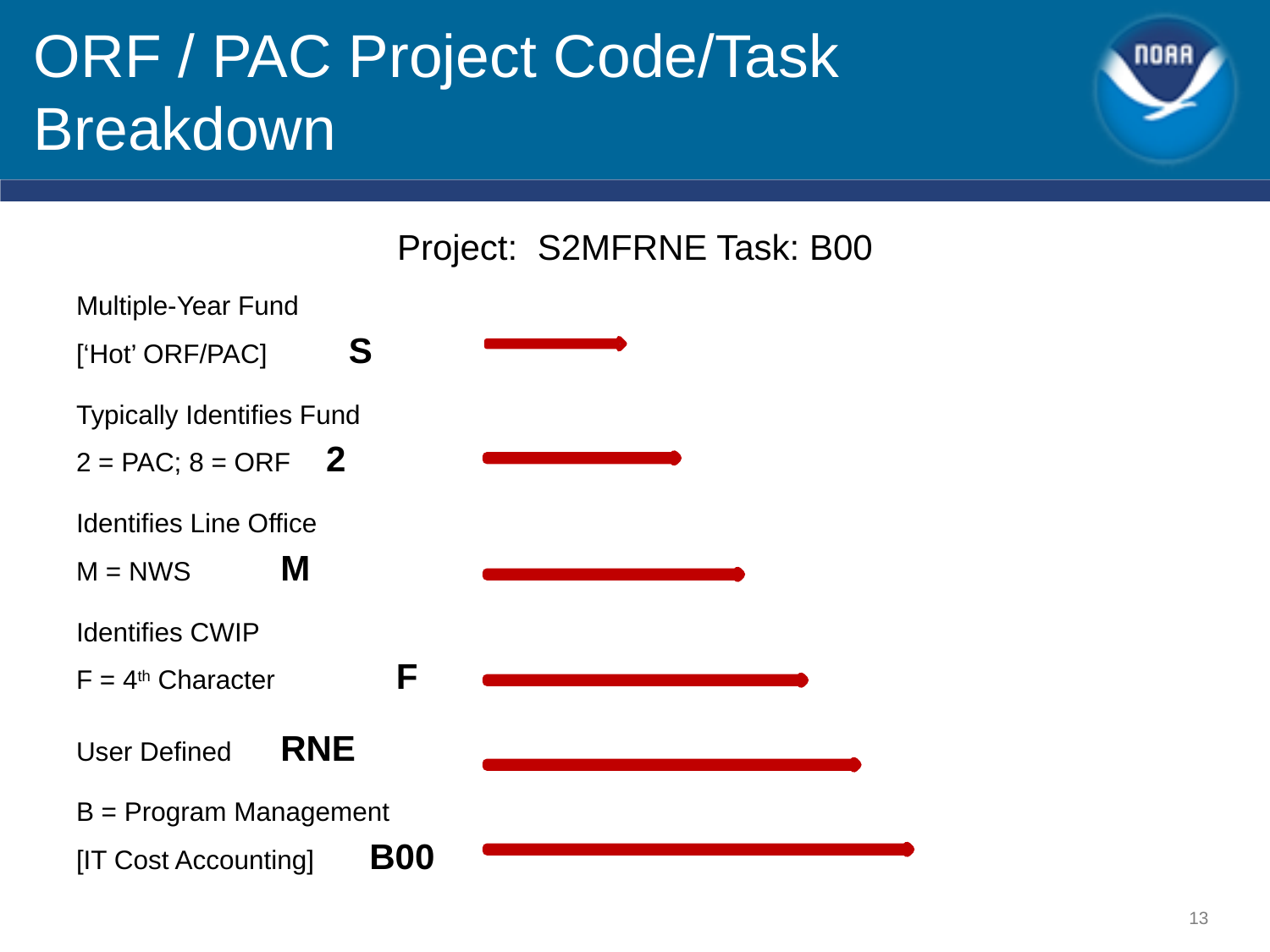

# ORF / PAC Project Code/Task Breakdown
Project:  S2MFRNE Task: B00

Multiple-Year Fund
[‘Hot’ ORF/PAC]			        S

Typically Identifies Fund
2 = PAC; 8 = ORF			 2

Identifies Line Office
M = NWS				      M

Identifies CWIP
F = 4th Character			            		F

User Defined					      RNE

B = Program Management
[IT Cost Accounting] 					B00